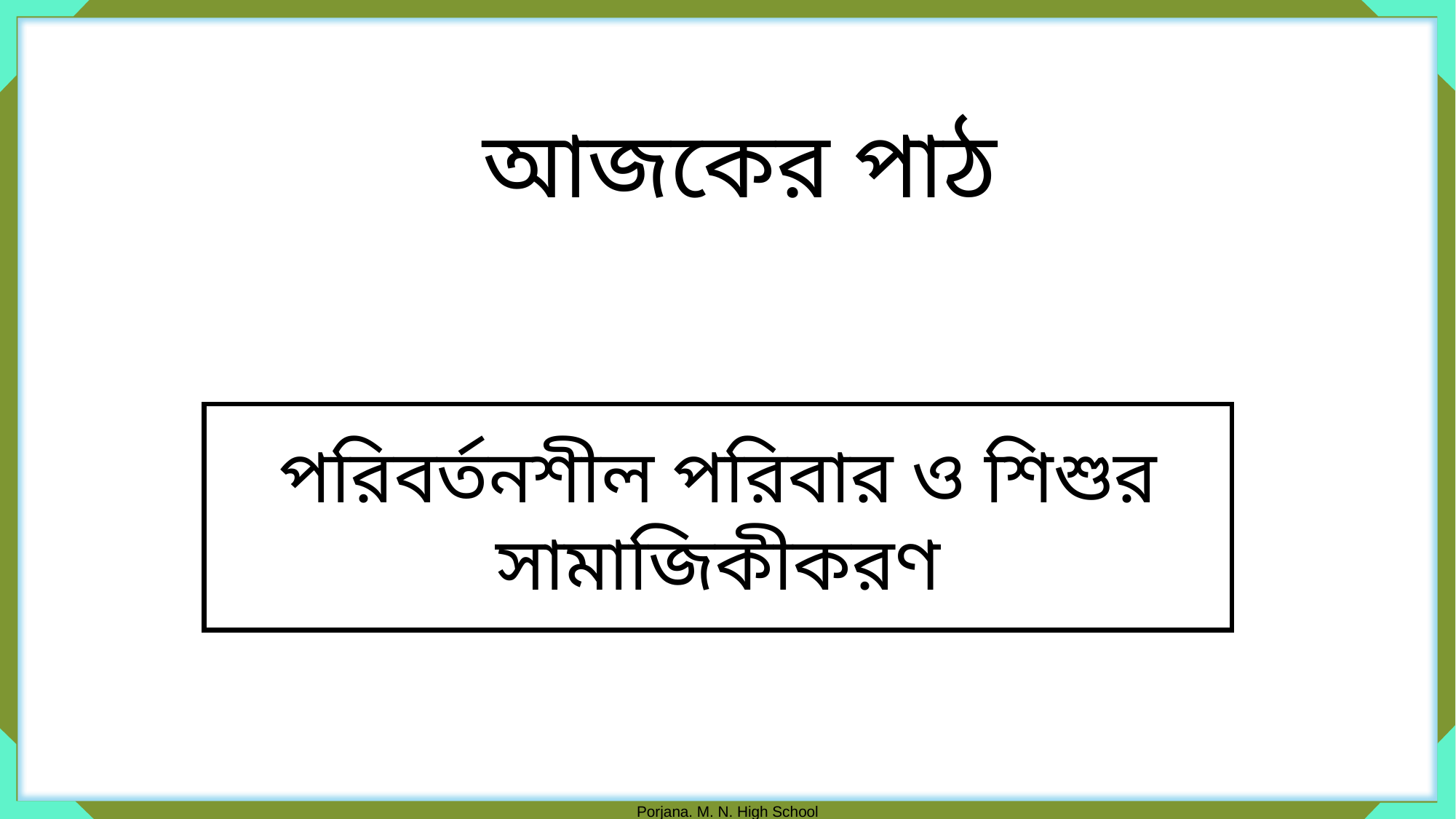

আজকের পাঠ
পরিবর্তনশীল পরিবার ও শিশুর সামাজিকীকরণ